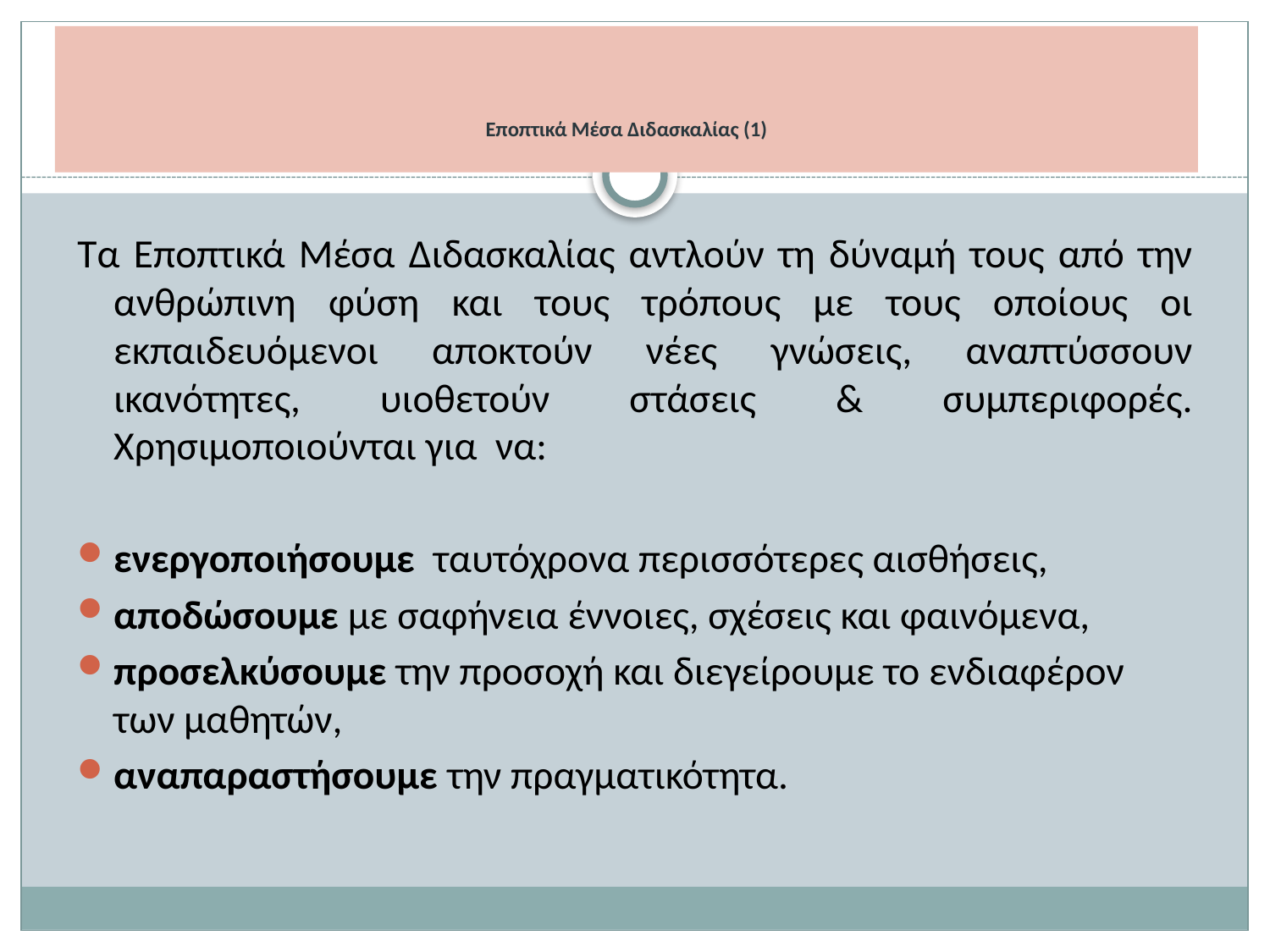

# Εποπτικά Μέσα Διδασκαλίας (1)

Τα Εποπτικά Μέσα Διδασκαλίας αντλούν τη δύναμή τους από την ανθρώπινη φύση και τους τρόπους με τους οποίους οι εκπαιδευόμενοι αποκτούν νέες γνώσεις, αναπτύσσουν ικανότητες, υιοθετούν στάσεις & συμπεριφορές. Χρησιμοποιούνται για  να:

ενεργοποιήσουμε  ταυτόχρονα περισσότερες αισθήσεις,
αποδώσουμε με σαφήνεια έννοιες, σχέσεις και φαινόμενα,
προσελκύσουμε την προσοχή και διεγείρουμε το ενδιαφέρον των μαθητών,
αναπαραστήσουμε την πραγματικότητα.